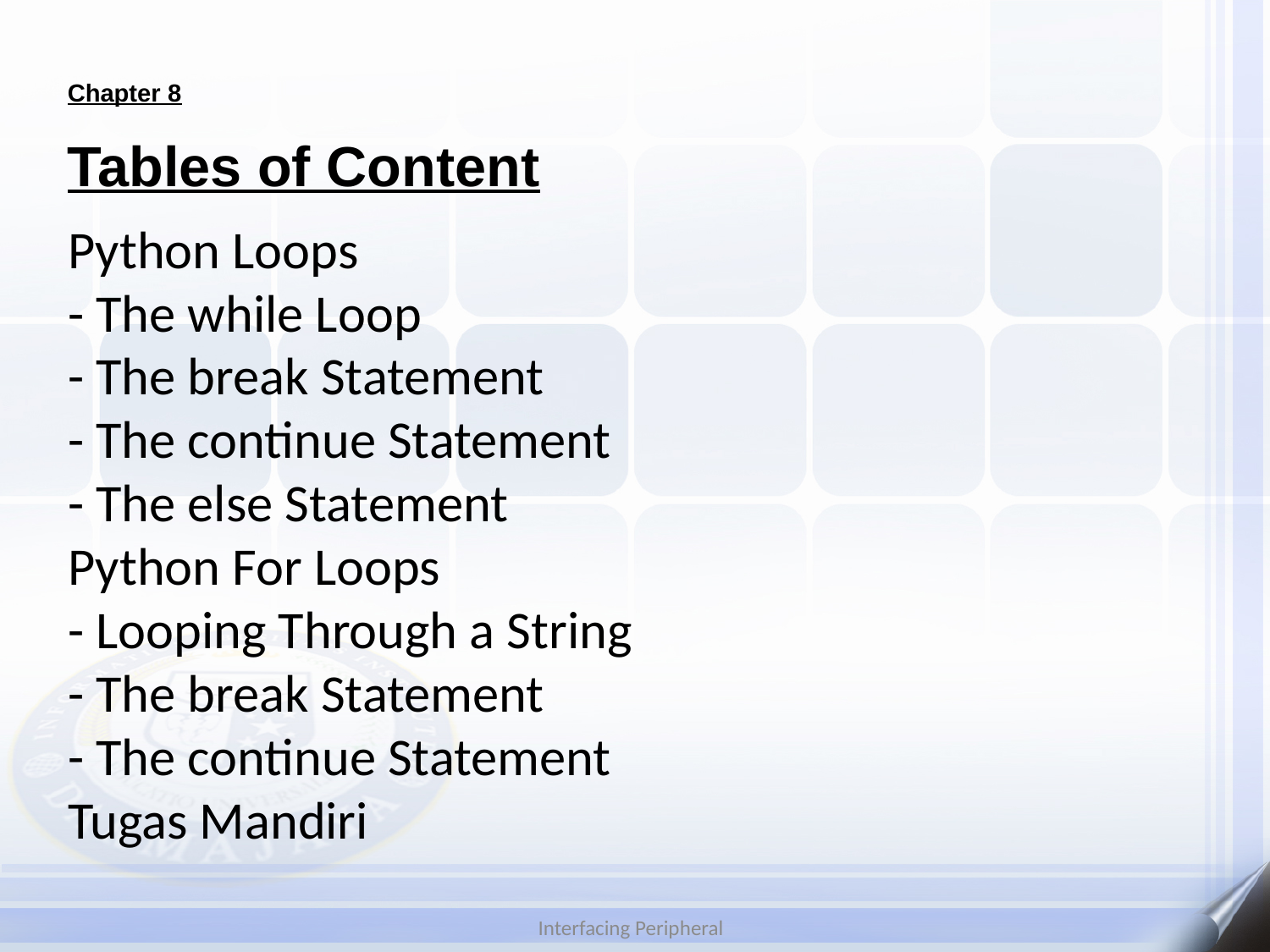

Chapter 8
# Tables of Content
Python Loops
- The while Loop
- The break Statement
- The continue Statement
- The else Statement
Python For Loops
- Looping Through a String
- The break Statement
- The continue Statement
Tugas Mandiri

Interfacing Peripheral